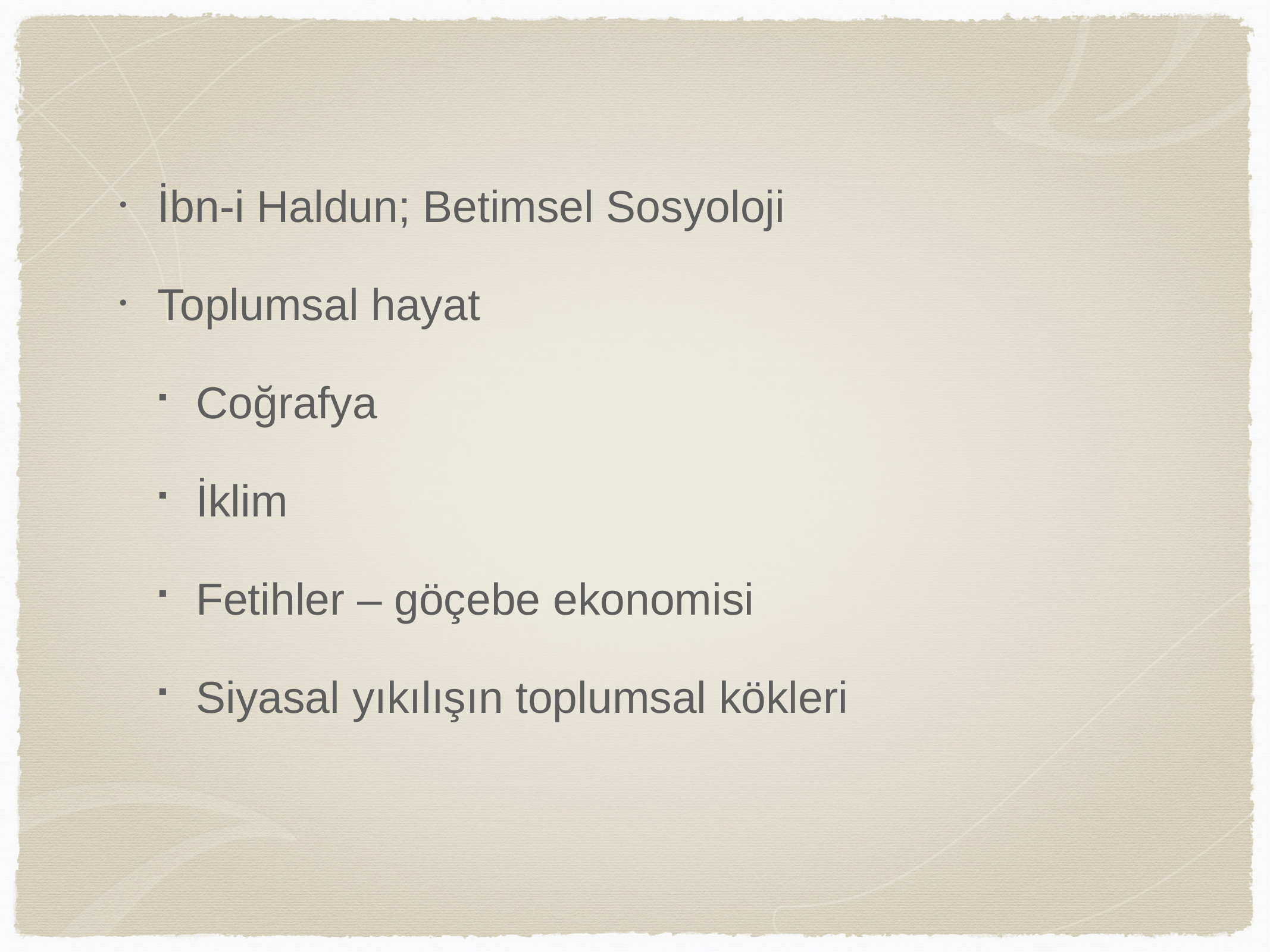

İbn-i Haldun; Betimsel Sosyoloji
Toplumsal hayat
Coğrafya
İklim
Fetihler – göçebe ekonomisi
Siyasal yıkılışın toplumsal kökleri